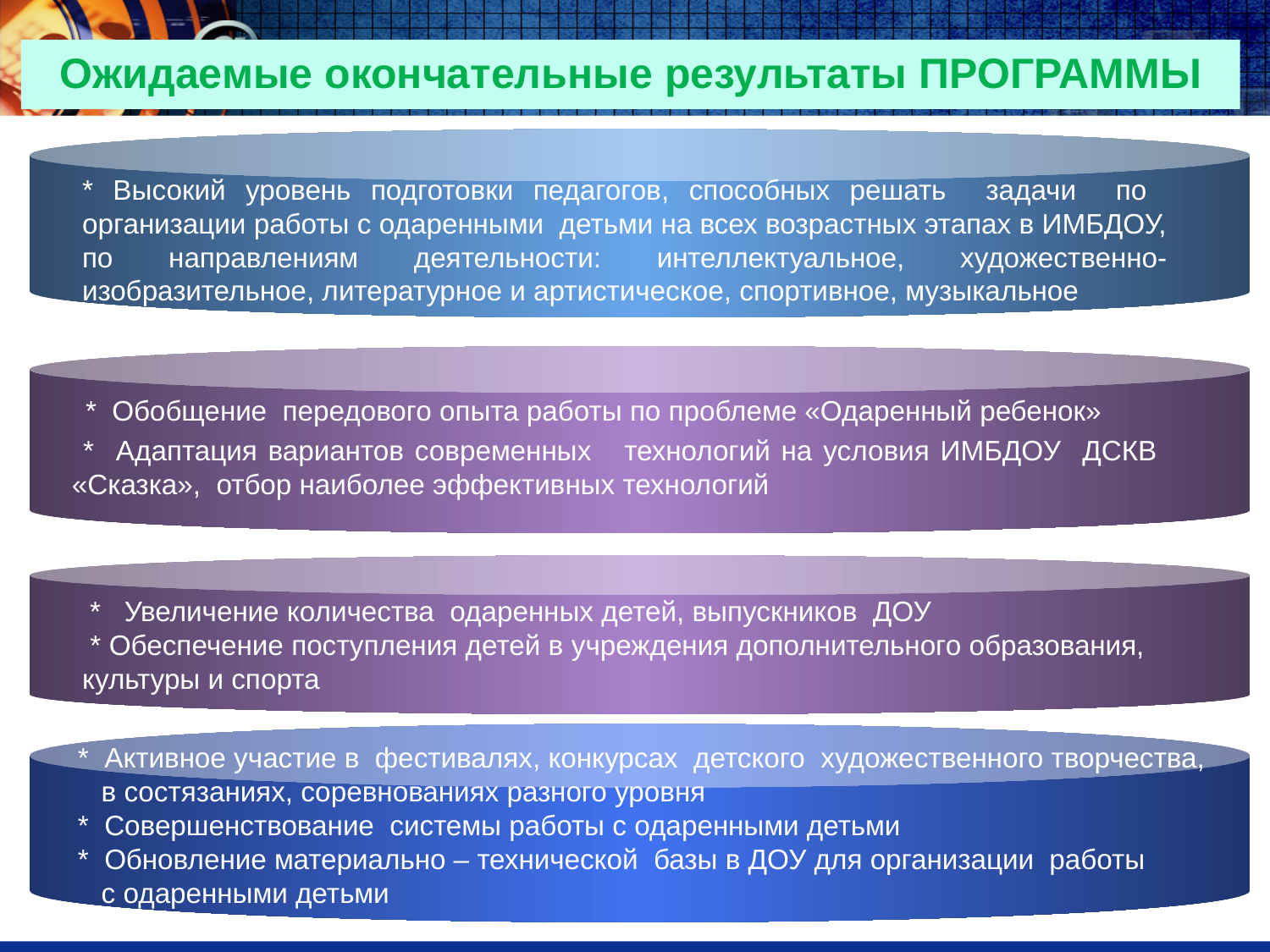

Ожидаемые окончательные результаты ПРОГРАММЫ

  *  Активное участие в  фестивалях, конкурсах  детского  художественного творчества,
     в состязаниях, соревнованиях разного уровня
  *  Совершенствование  системы работы с одаренными детьми
  *  Обновление материально – технической  базы в ДОУ для организации  работы
     с одаренными детьми

* Высокий уровень подготовки педагогов, способных решать  задачи  по  организации работы с одаренными  детьми на всех возрастных этапах в ИМБДОУ, по направлениям деятельности: интеллектуальное, художественно- изобразительное, литературное и артистическое, спортивное, музыкальное

   *  Обобщение  передового опыта работы по проблеме «Одаренный ребенок»

Company Logo
 *  Адаптация вариантов современных   технологий на условия ИМБДОУ  ДСКВ «Сказка»,  отбор наиболее эффективных технологий

 *   Увеличение количества  одаренных детей, выпускников  ДОУ
 * Обеспечение поступления детей в учреждения дополнительного образования,          культуры и спорта